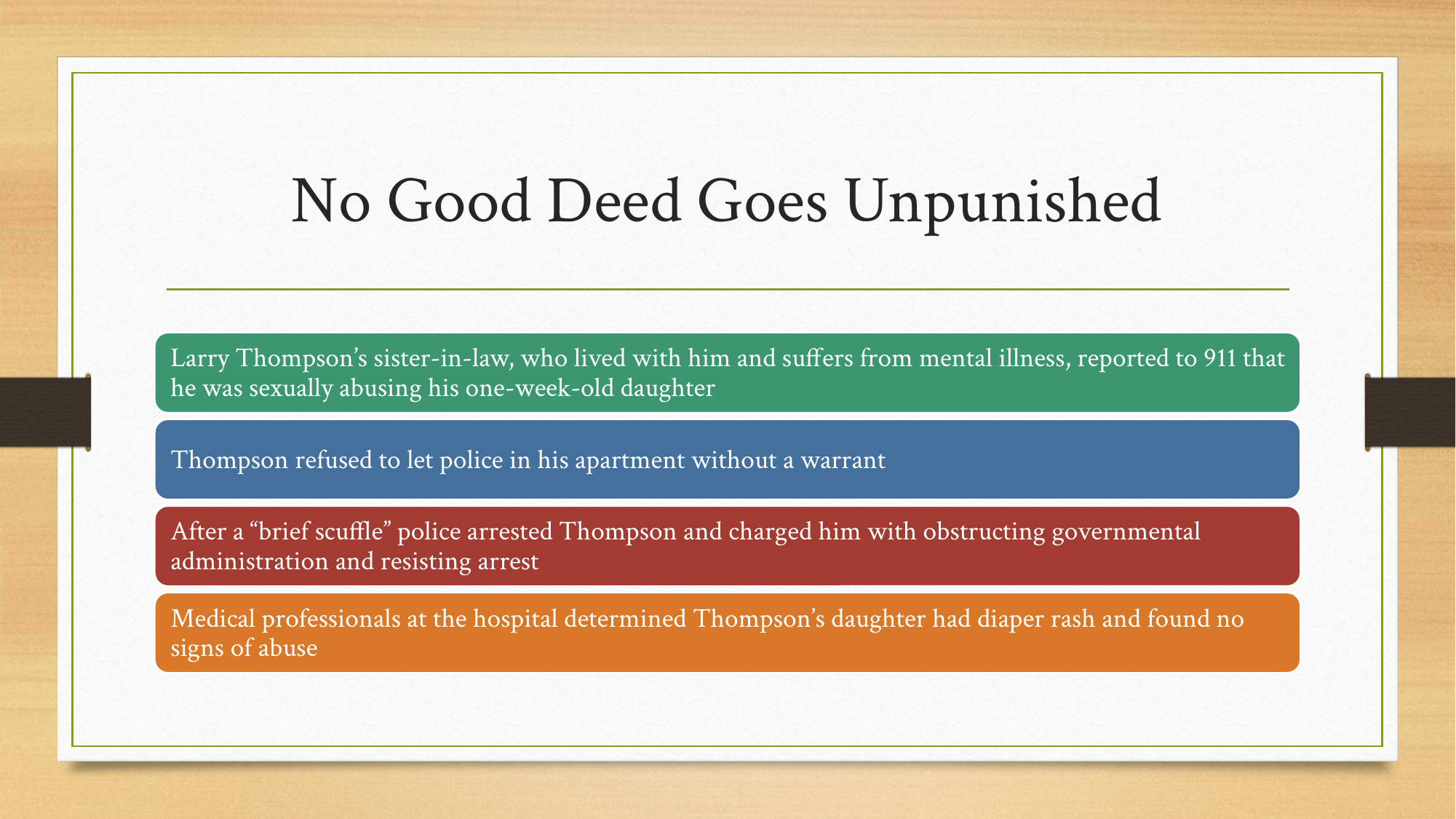

# No Good Deed Goes Unpunished
Larry Thompson’s sister-in-law, who lived with him and suffers from mental illness, reported to 911 that he was sexually abusing his one-week-old daughter
Thompson refused to let police in his apartment without a warrant
After a “brief scuffle” police arrested Thompson and charged him with obstructing governmental administration and resisting arrest
Medical professionals at the hospital determined Thompson’s daughter had diaper rash and found no signs of abuse